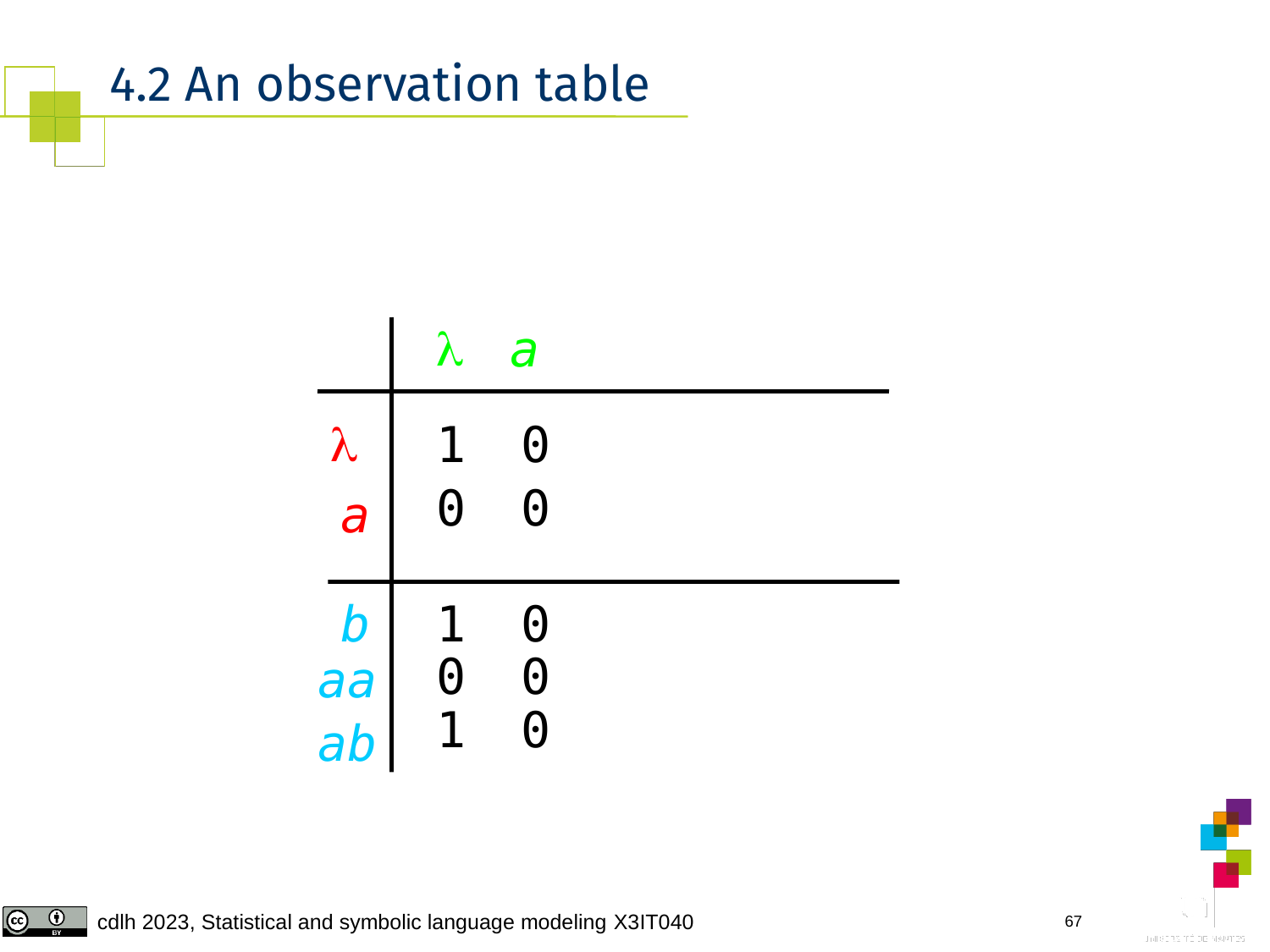

# 4.2 An observation table

λ
a

λ
1
0
0
0
a

b
1
0
0
0
aa
1
0
ab
67